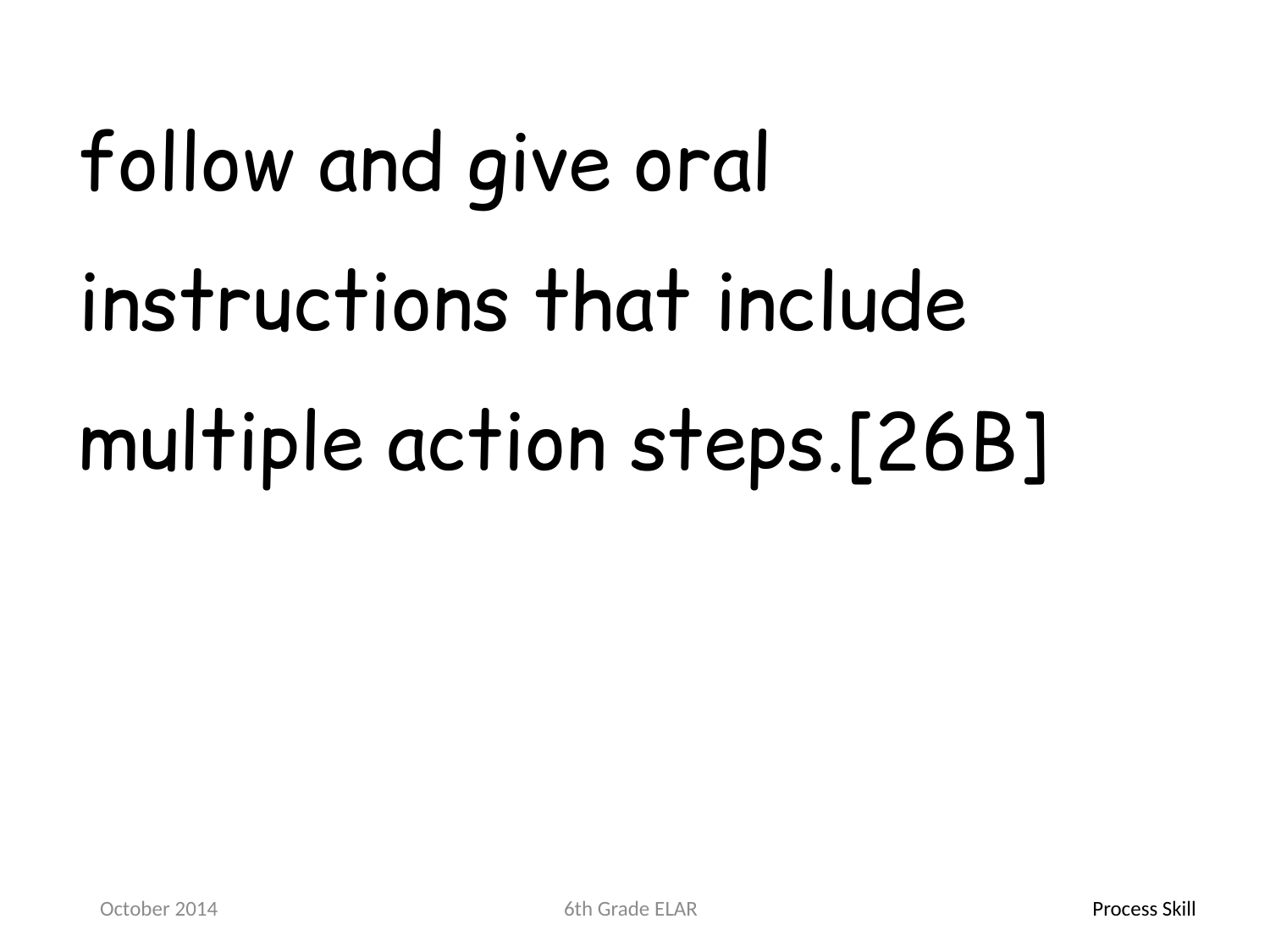

follow and give oral instructions that include multiple action steps.[26B]
October 2014
6th Grade ELAR